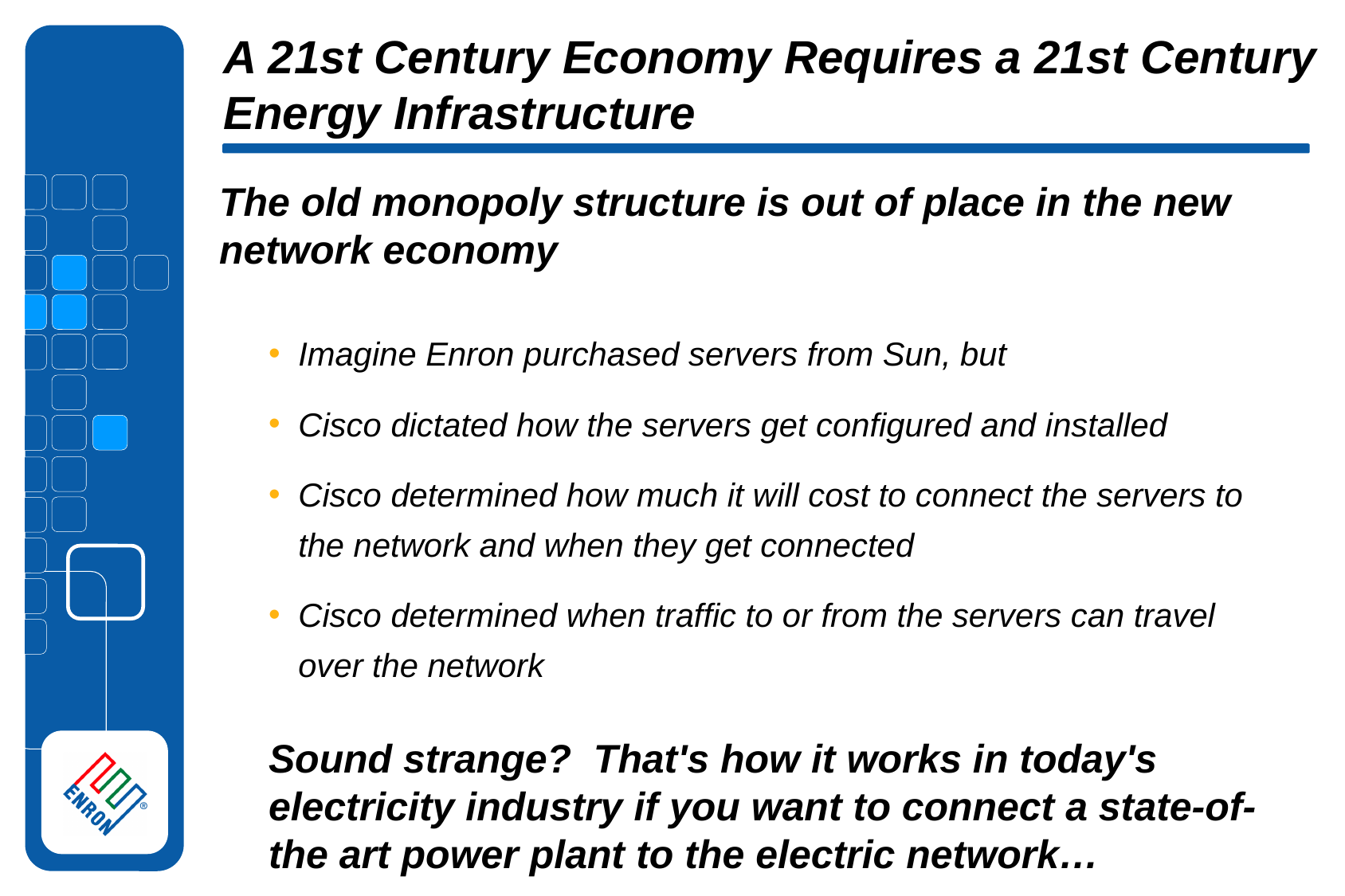

A 21st Century Economy Requires a 21st Century Energy Infrastructure
The old monopoly structure is out of place in the new network economy
Imagine Enron purchased servers from Sun, but
Cisco dictated how the servers get configured and installed
Cisco determined how much it will cost to connect the servers to the network and when they get connected
Cisco determined when traffic to or from the servers can travel over the network
Sound strange?  That's how it works in today's electricity industry if you want to connect a state-of-the art power plant to the electric network…